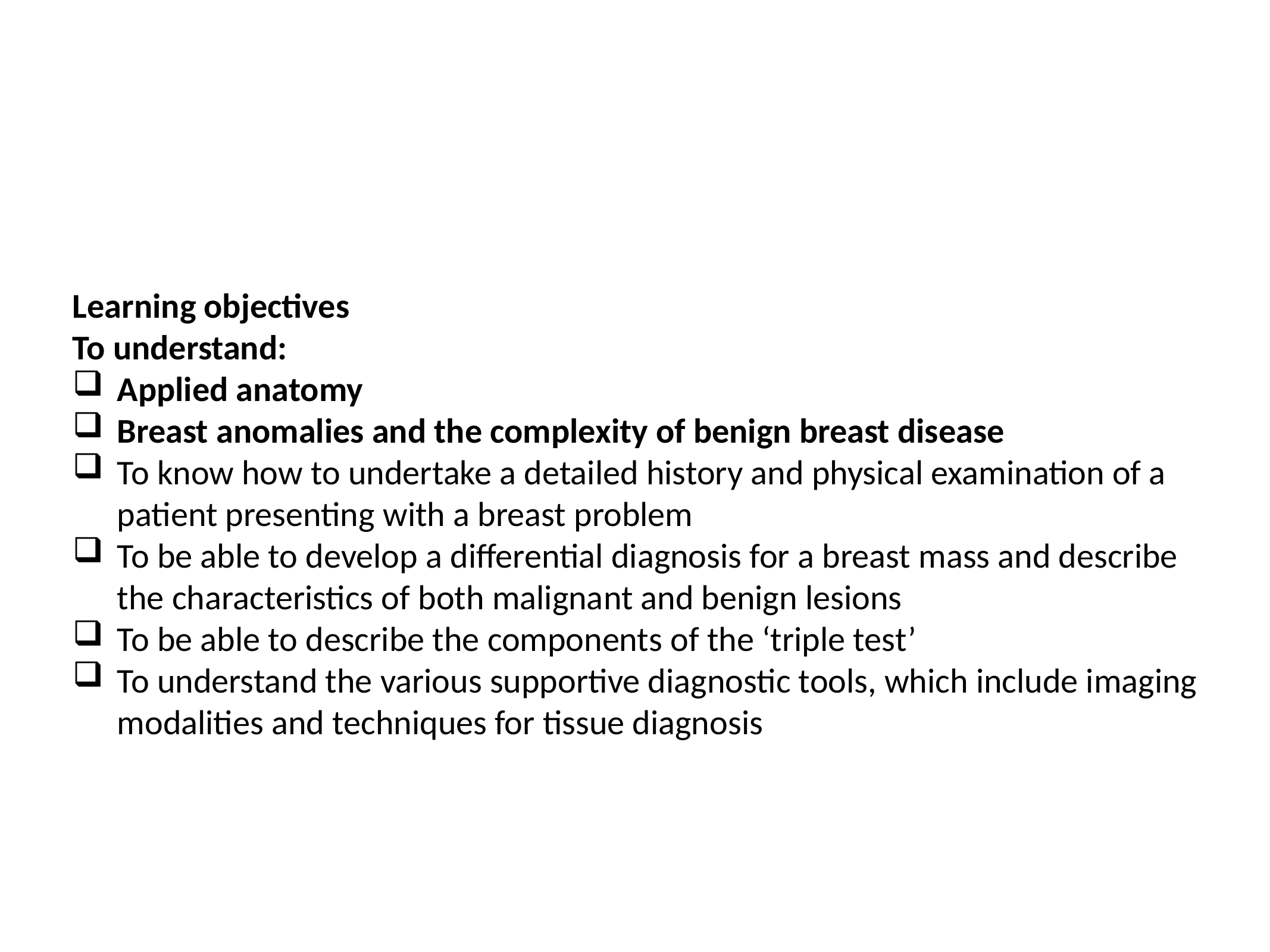

Learning objectives
To understand:
Applied anatomy
Breast anomalies and the complexity of benign breast disease
To know how to undertake a detailed history and physical examination of a patient presenting with a breast problem
To be able to develop a differential diagnosis for a breast mass and describe the characteristics of both malignant and benign lesions
To be able to describe the components of the ‘triple test’
To understand the various supportive diagnostic tools, which include imaging modalities and techniques for tissue diagnosis